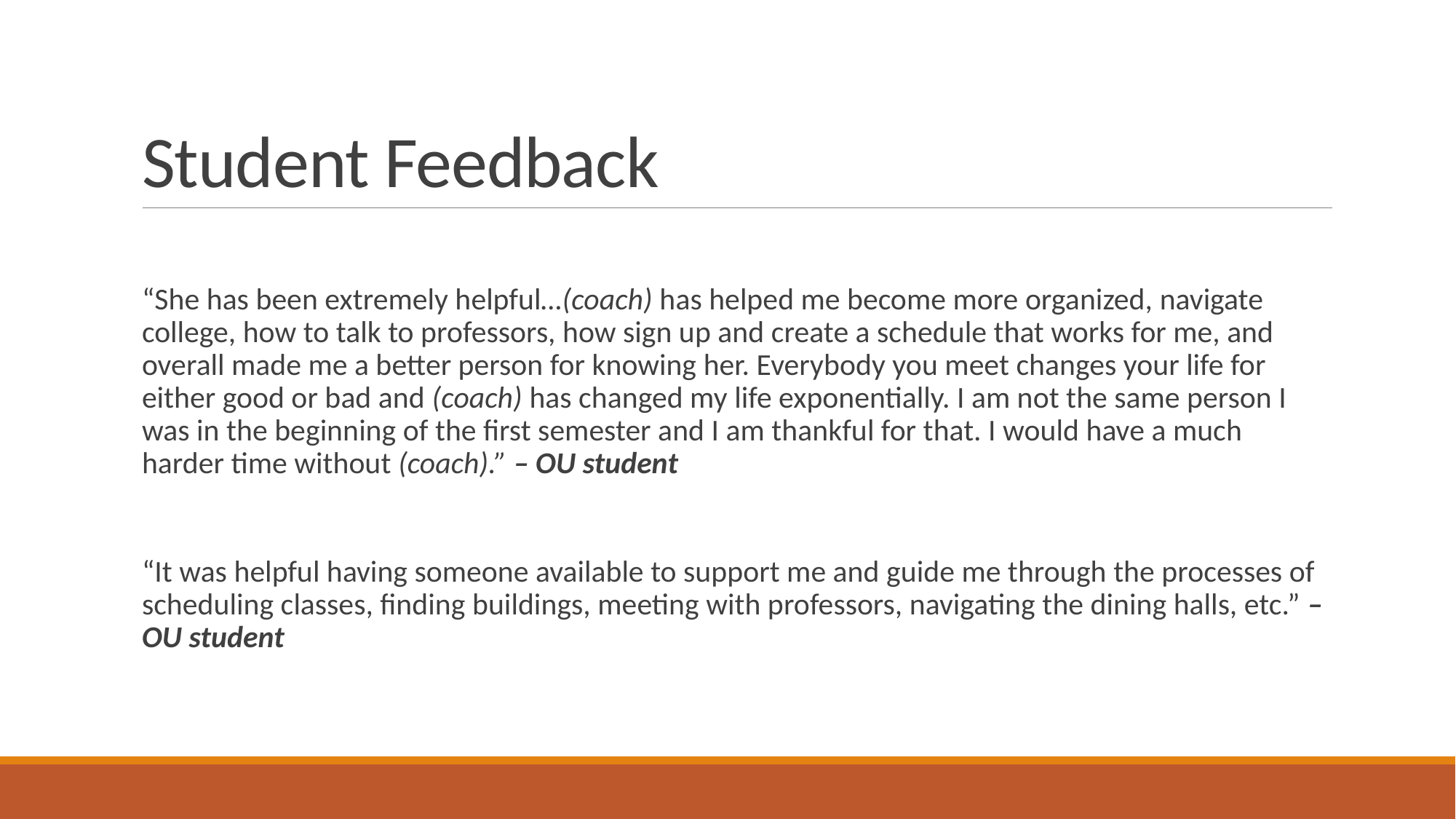

# Student Feedback

“She has been extremely helpful…(coach) has helped me become more organized, navigate college, how to talk to professors, how sign up and create a schedule that works for me, and overall made me a better person for knowing her. Everybody you meet changes your life for either good or bad and (coach) has changed my life exponentially. I am not the same person I was in the beginning of the first semester and I am thankful for that. I would have a much harder time without (coach).” – OU student

“It was helpful having someone available to support me and guide me through the processes of scheduling classes, finding buildings, meeting with professors, navigating the dining halls, etc.” – OU student